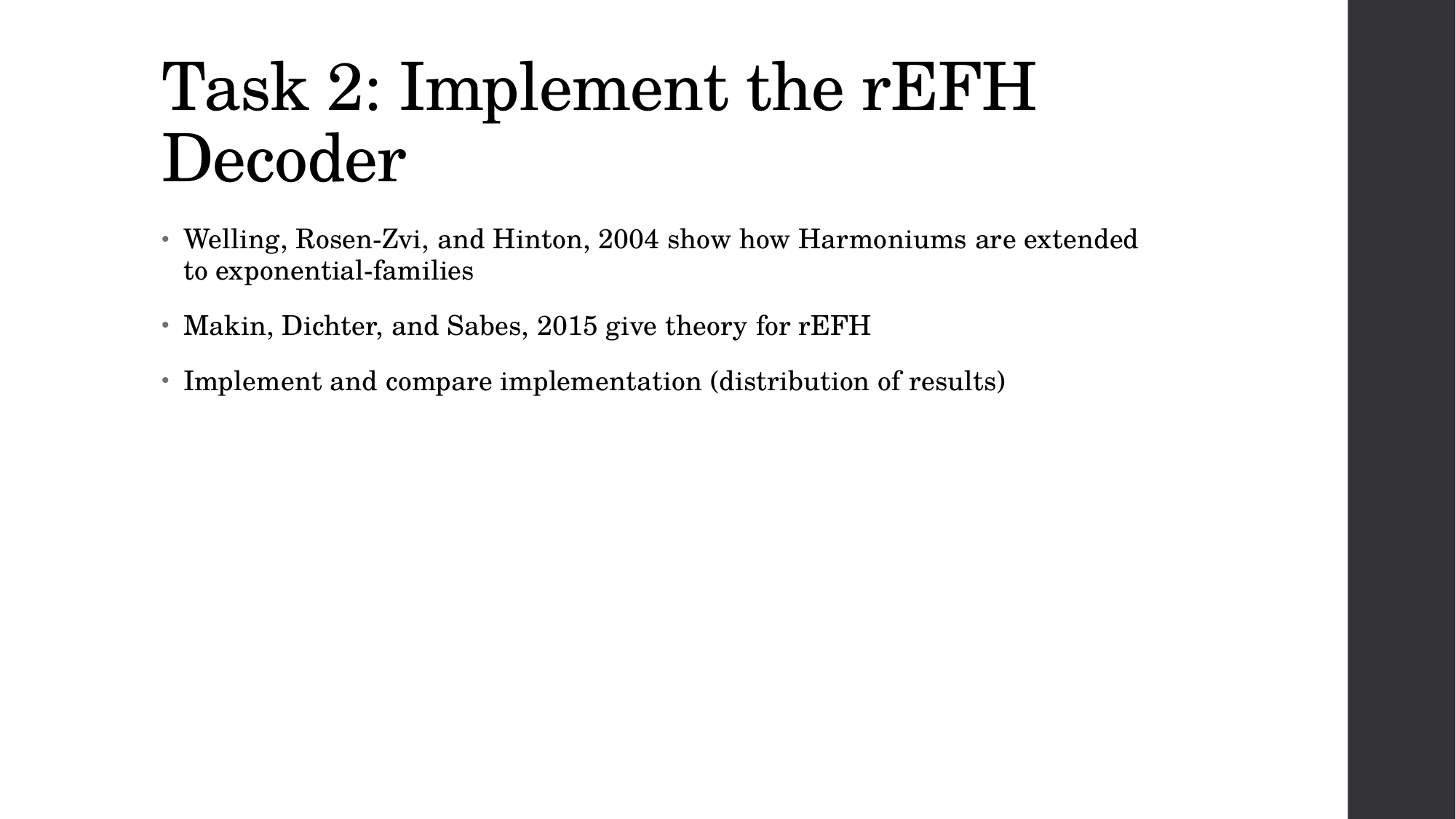

# Task 2: Implement the rEFH Decoder
Welling, Rosen-Zvi, and Hinton, 2004 show how Harmoniums are extended to exponential-families
Makin, Dichter, and Sabes, 2015 give theory for rEFH
Implement and compare implementation (distribution of results)